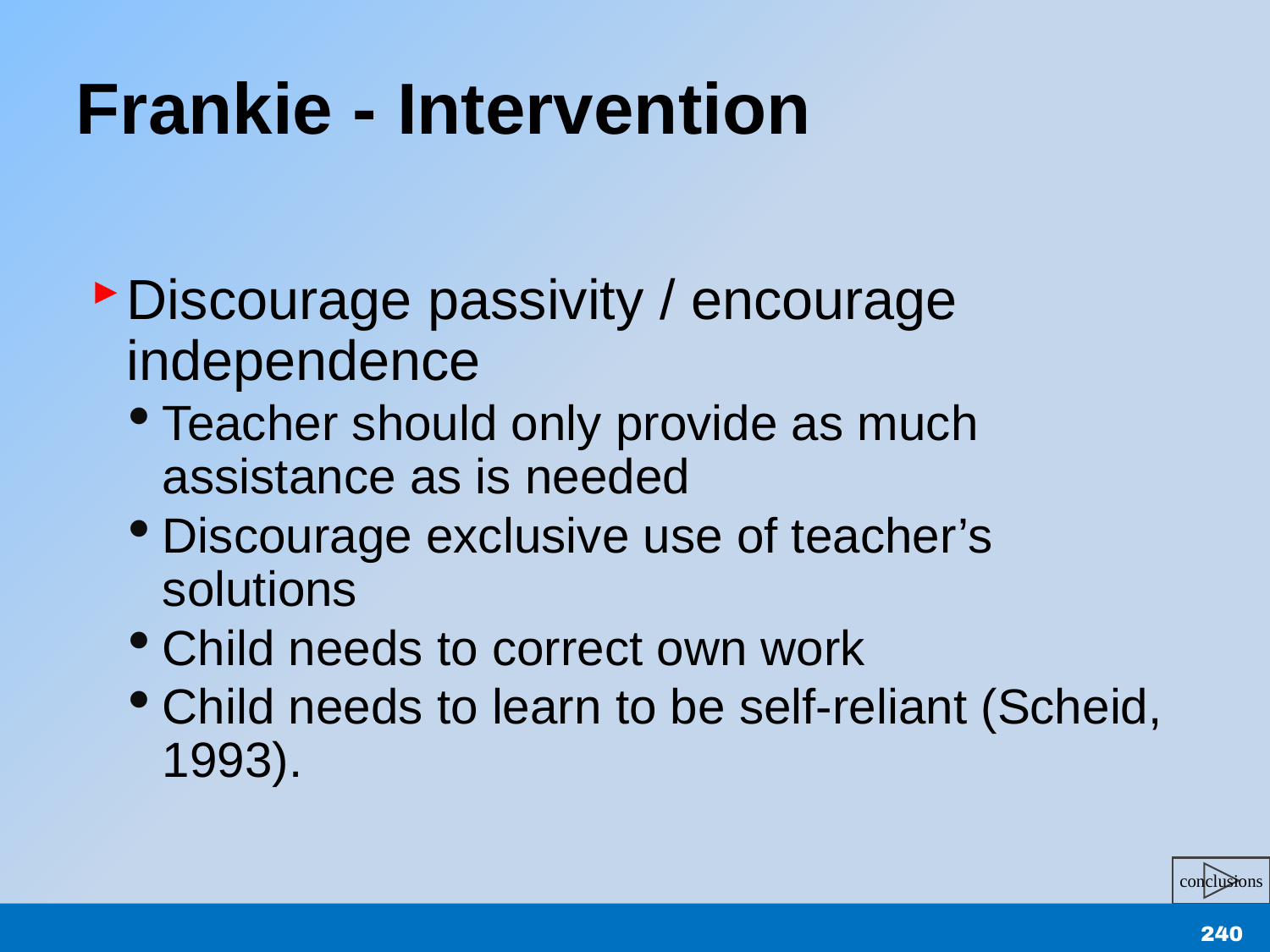

# Frankie - Intervention

Discourage passivity / encourage independence
Teacher should only provide as much assistance as is needed
Discourage exclusive use of teacher’s solutions
Child needs to correct own work
Child needs to learn to be self-reliant (Scheid, 1993).
240